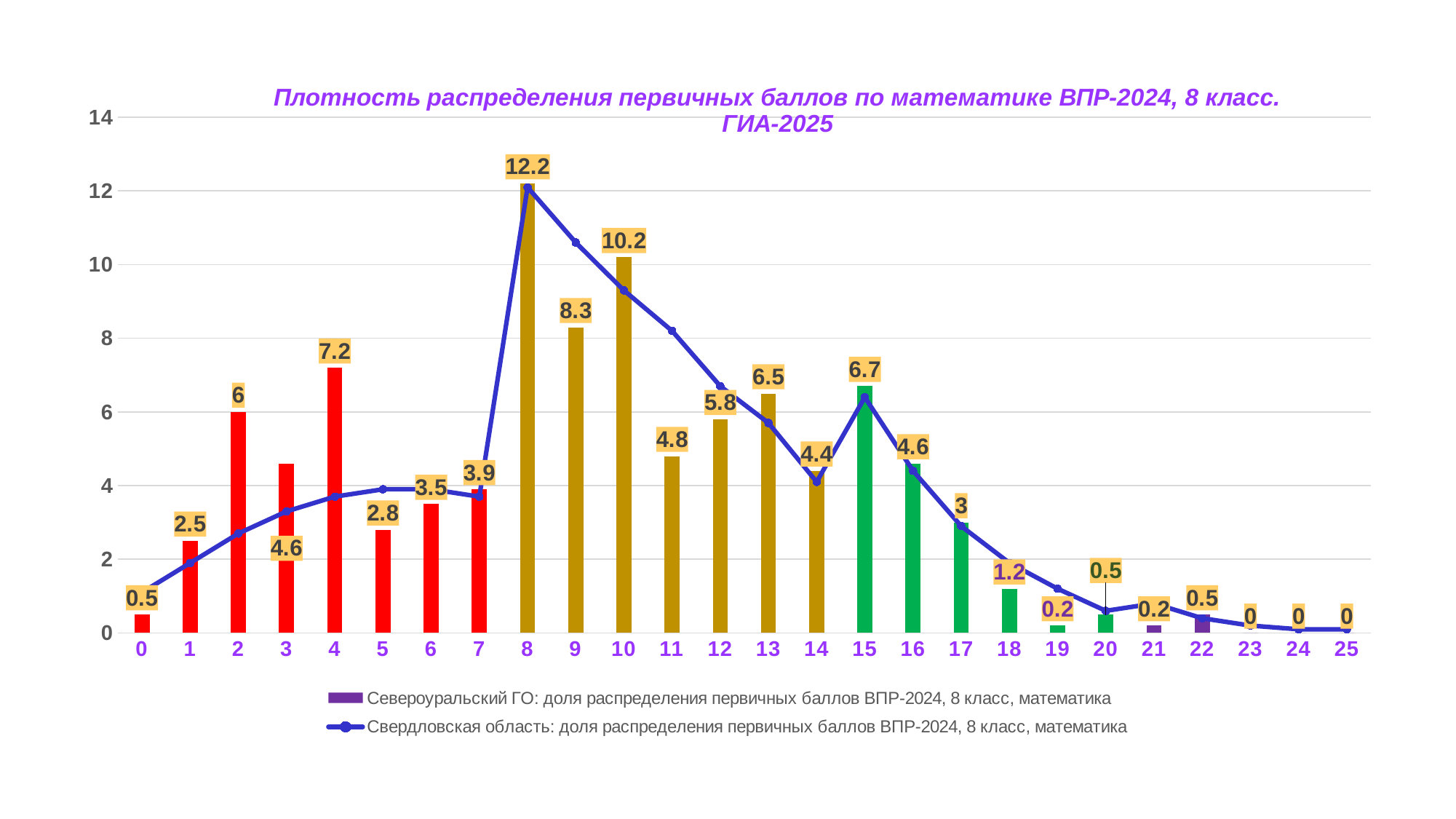

### Chart: Плотность распределения первичных баллов по математике ВПР-2024, 8 класс. ГИА-2025

| Category | Североуральский ГО: доля распределения первичных баллов ВПР-2024, 8 класс, математика | Свердловская область: доля распределения первичных баллов ВПР-2024, 8 класс, математика |
|---|---|---|
| 0 | 0.5 | 1.1 |
| 1 | 2.5 | 1.9 |
| 2 | 6.0 | 2.7 |
| 3 | 4.6 | 3.3 |
| 4 | 7.2 | 3.7 |
| 5 | 2.8 | 3.9 |
| 6 | 3.5 | 3.9 |
| 7 | 3.9 | 3.7 |
| 8 | 12.2 | 12.1 |
| 9 | 8.3 | 10.6 |
| 10 | 10.2 | 9.3 |
| 11 | 4.8 | 8.2 |
| 12 | 5.8 | 6.7 |
| 13 | 6.5 | 5.7 |
| 14 | 4.4 | 4.1 |
| 15 | 6.7 | 6.4 |
| 16 | 4.6 | 4.4 |
| 17 | 3.0 | 2.9 |
| 18 | 1.2 | 1.9 |
| 19 | 0.2 | 1.2 |
| 20 | 0.5 | 0.6 |
| 21 | 0.2 | 0.8 |
| 22 | 0.5 | 0.4 |
| 23 | 0.0 | 0.2 |
| 24 | 0.0 | 0.1 |
| 25 | 0.0 | 0.1 |